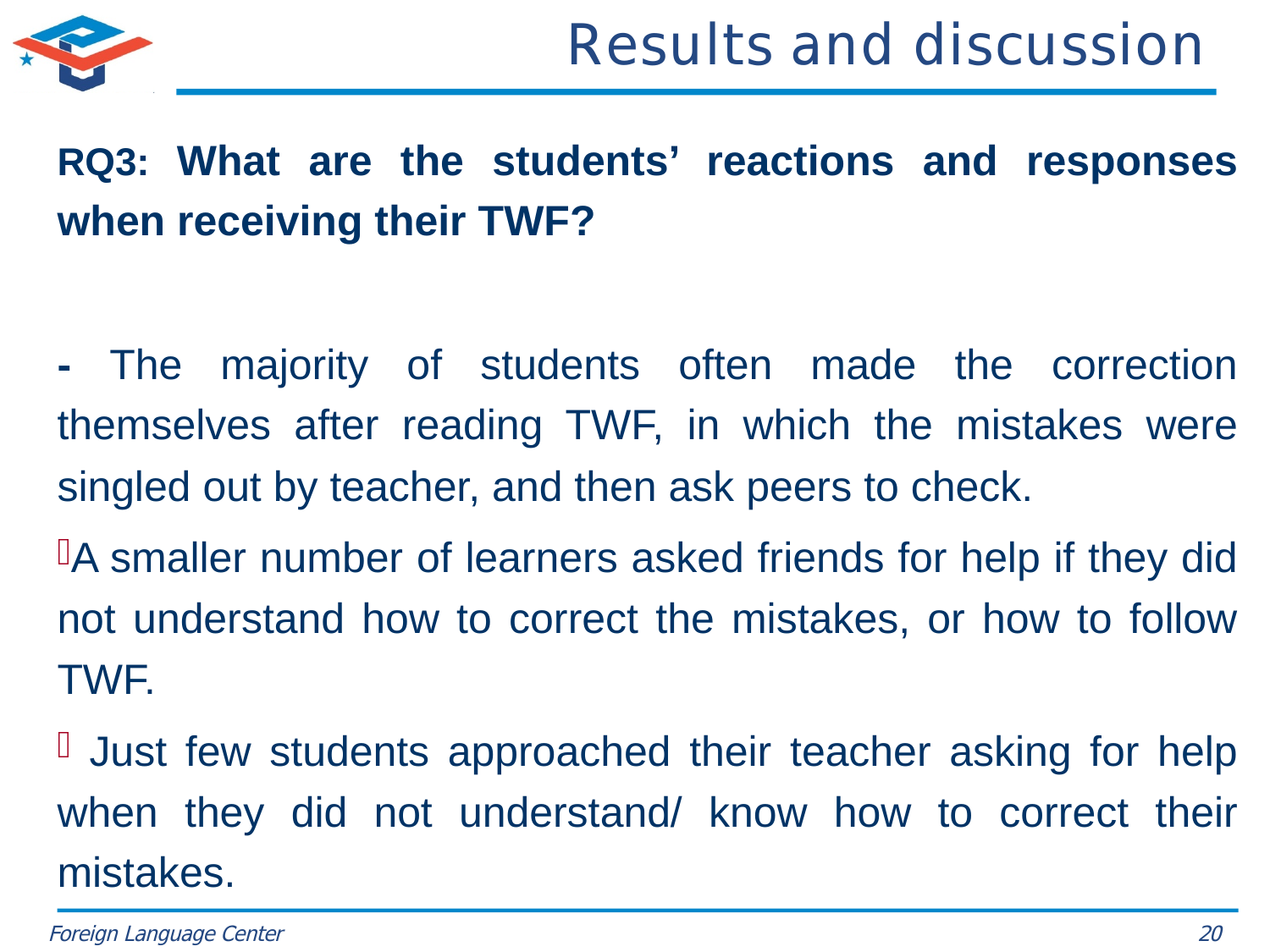

# Results and discussion
RQ3: What are the students’ reactions and responses when receiving their TWF?

- The majority of students often made the correction themselves after reading TWF, in which the mistakes were singled out by teacher, and then ask peers to check.
A smaller number of learners asked friends for help if they did not understand how to correct the mistakes, or how to follow TWF.
 Just few students approached their teacher asking for help when they did not understand/ know how to correct their mistakes.

20